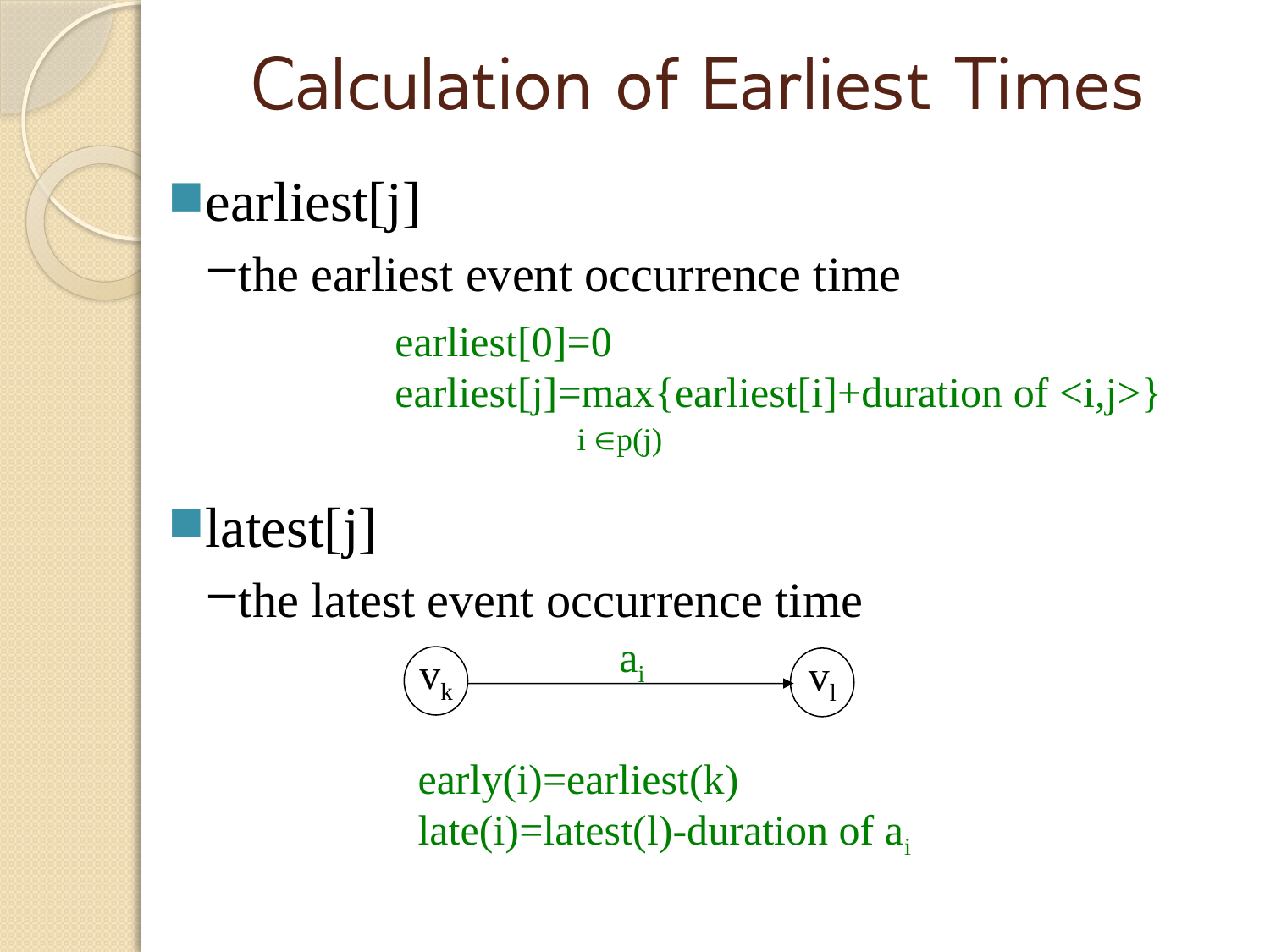

# Calculation of Earliest Times
earliest[j]
the earliest event occurrence time
latest[j]
the latest event occurrence time

earliest[0]=0
earliest[j]=max{earliest[i]+duration of <i,j>}
i ∈p(j)
ai
vk
vl

early(i)=earliest(k)
late(i)=latest(l)-duration of ai